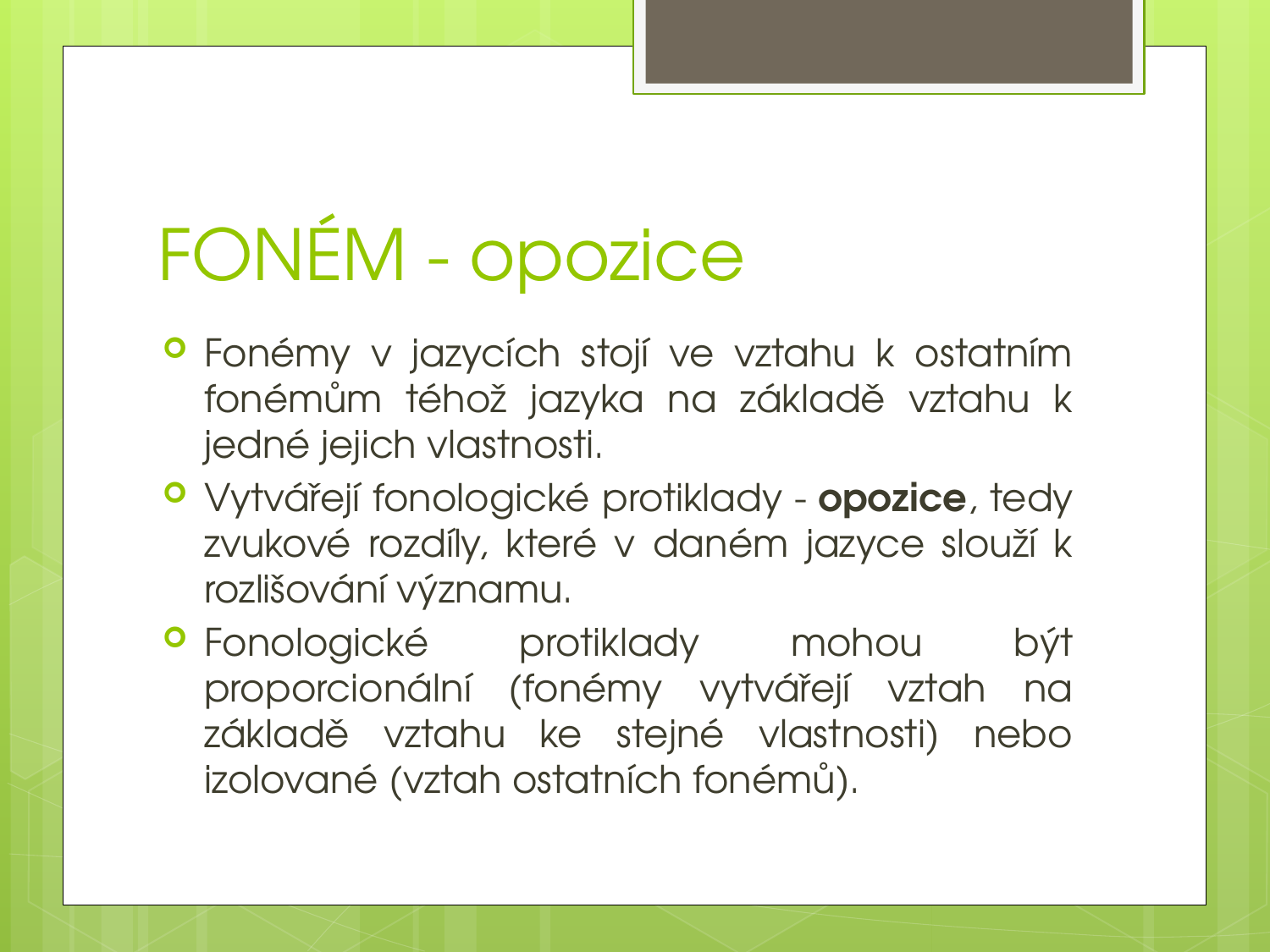

# FONÉM - opozice
Fonémy v jazycích stojí ve vztahu k ostatním fonémům téhož jazyka na základě vztahu k jedné jejich vlastnosti.
Vytvářejí fonologické protiklady - opozice, tedy zvukové rozdíly, které v daném jazyce slouží k rozlišování významu.
Fonologické protiklady mohou být proporcionální (fonémy vytvářejí vztah na základě vztahu ke stejné vlastnosti) nebo izolované (vztah ostatních fonémů).